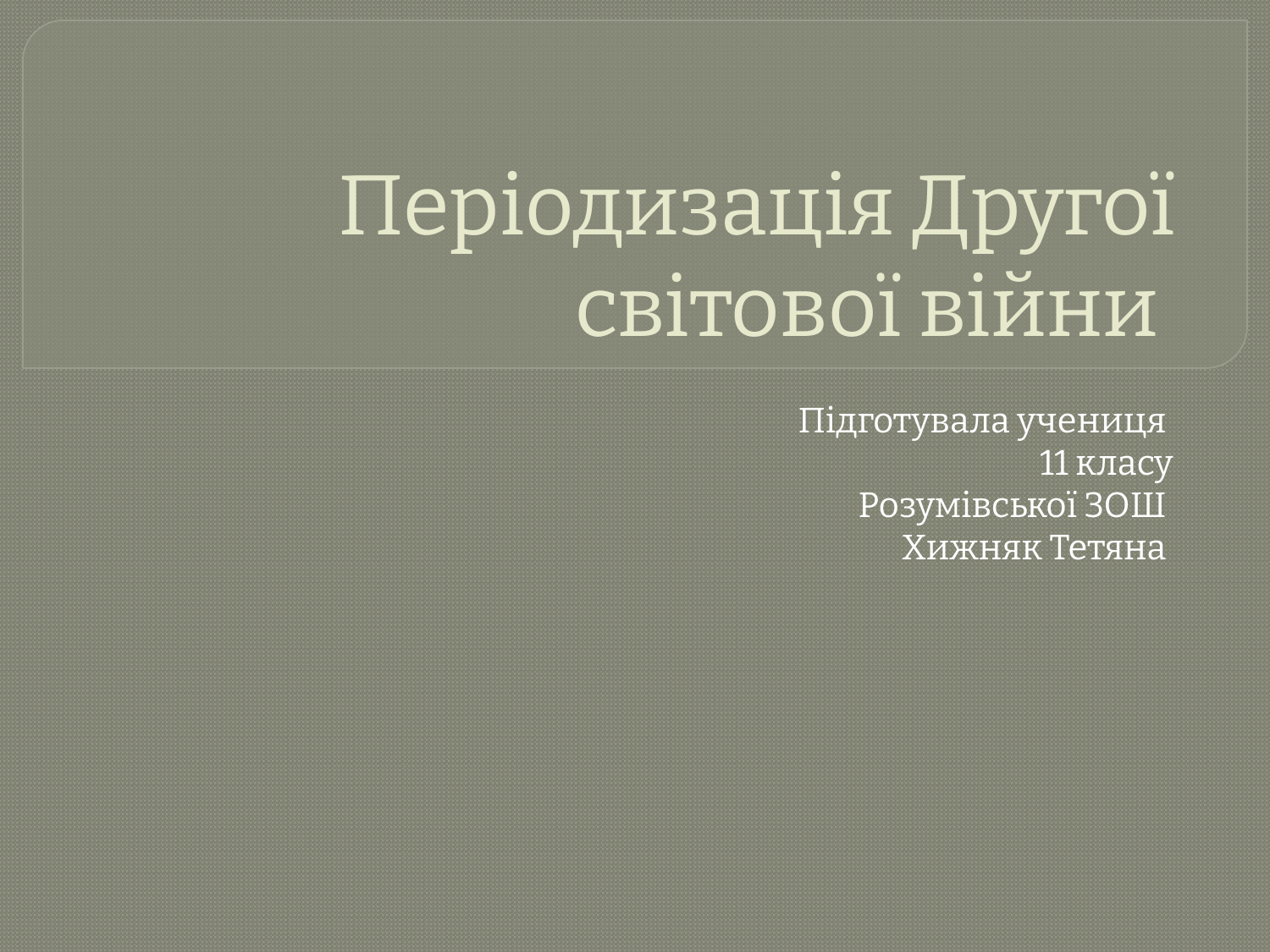

# Періодизація Другої світової війни
Підготувала учениця
11 класу
Розумівської ЗОШ
Хижняк Тетяна